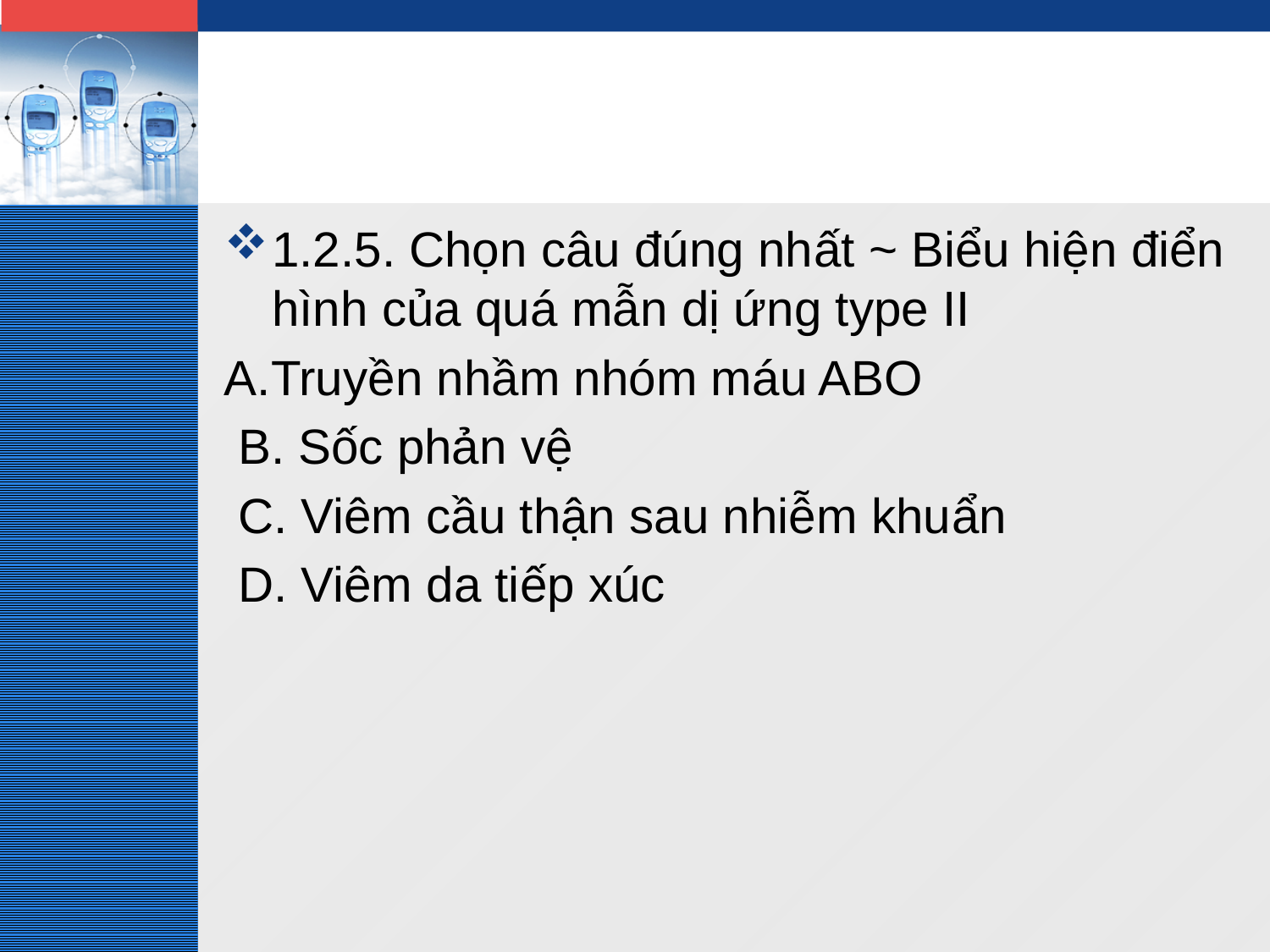

1.2.5. Chọn câu đúng nhất ~ Biểu hiện điển hình của quá mẫn dị ứng type II
A.Truyền nhầm nhóm máu ABO
 B. Sốc phản vệ
 C. Viêm cầu thận sau nhiễm khuẩn
 D. Viêm da tiếp xúc